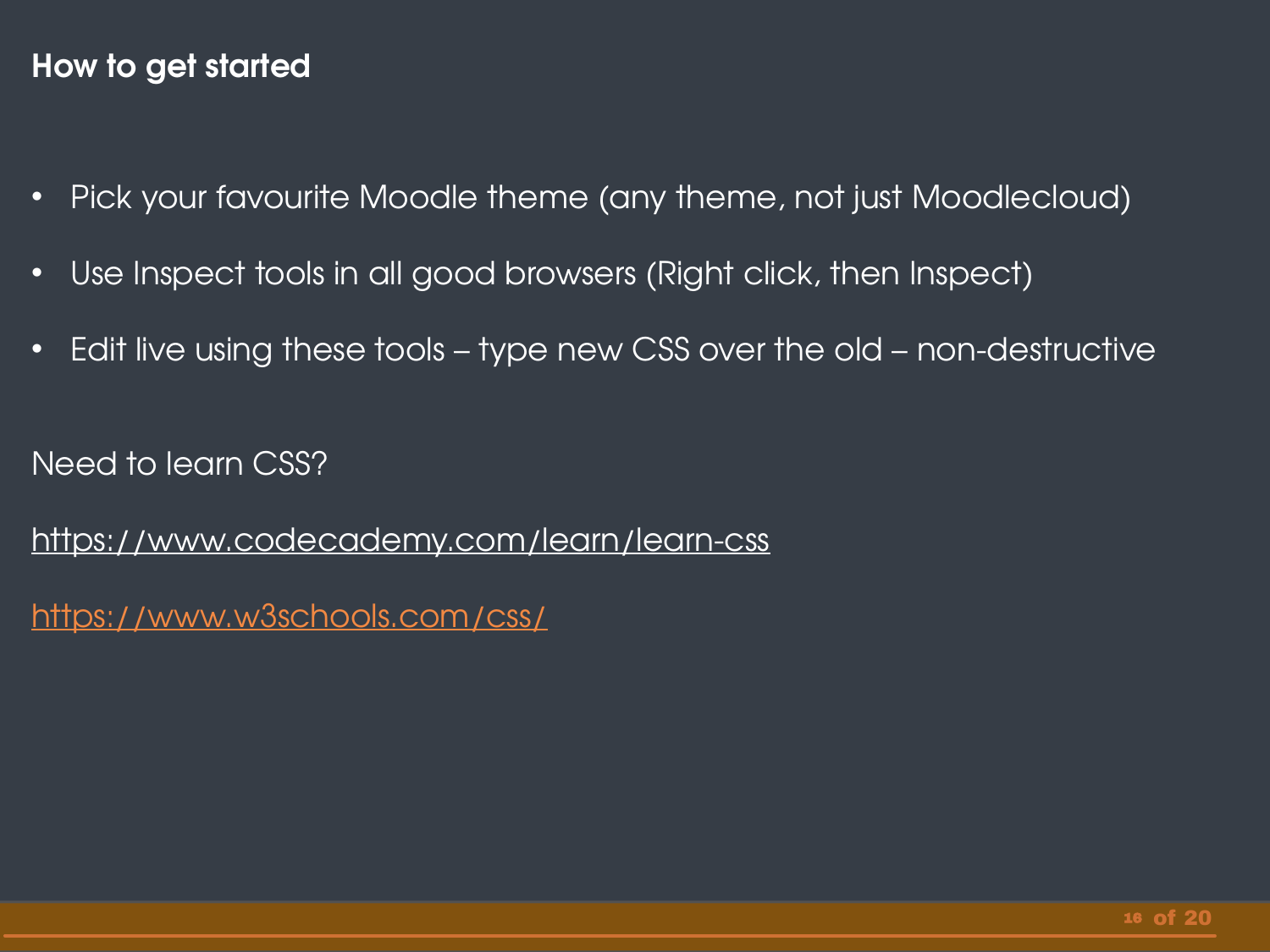

How to get started
Pick your favourite Moodle theme (any theme, not just Moodlecloud)
Use Inspect tools in all good browsers (Right click, then Inspect)
Edit live using these tools – type new CSS over the old – non-destructive

Need to learn CSS?
https://www.codecademy.com/learn/learn-css
https://www.w3schools.com/css/

16
of 20